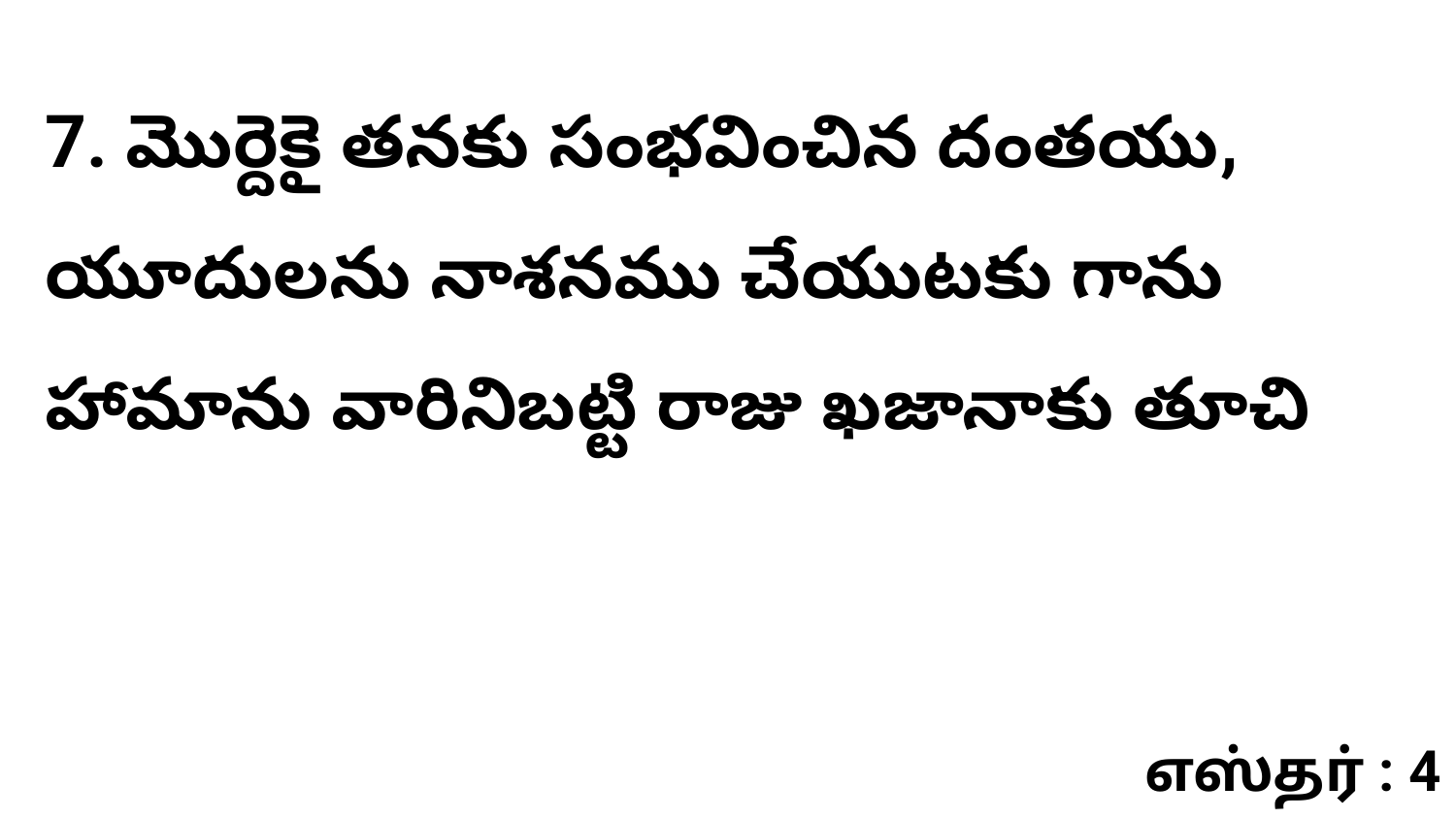

7. మొర్దెకై తనకు సంభవించిన దంతయు, యూదులను నాశనము చేయుటకు గాను హామాను వారినిబట్టి రాజు ఖజానాకు తూచి
எஸ்தர் : 4